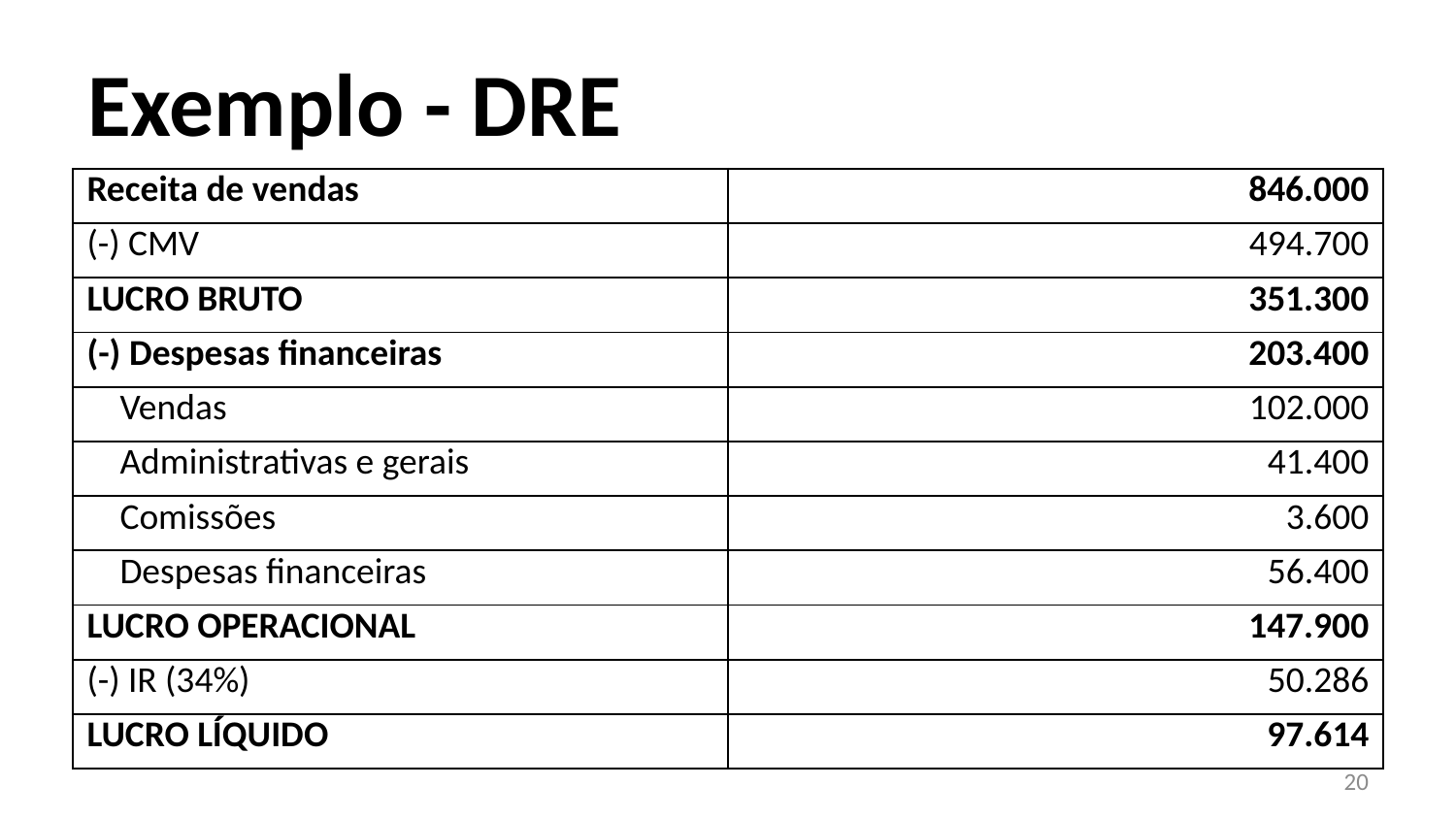

# Exemplo - DRE
| Receita de vendas | 846.000 |
| --- | --- |
| (-) CMV | 494.700 |
| LUCRO BRUTO | 351.300 |
| (-) Despesas financeiras | 203.400 |
| Vendas | 102.000 |
| Administrativas e gerais | 41.400 |
| Comissões | 3.600 |
| Despesas financeiras | 56.400 |
| LUCRO OPERACIONAL | 147.900 |
| (-) IR (34%) | 50.286 |
| LUCRO LÍQUIDO | 97.614 |
20